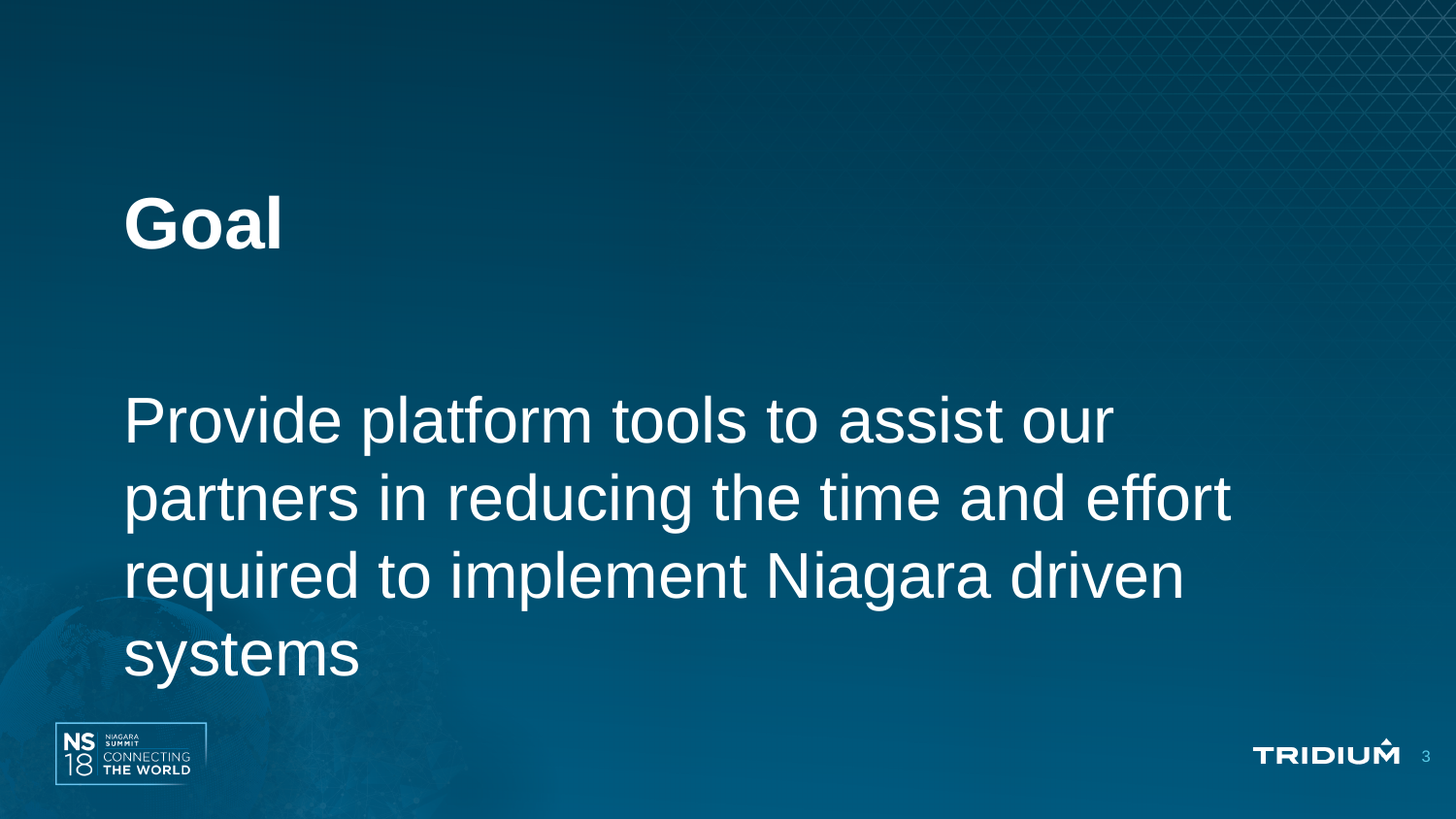

# Goal
Provide platform tools to assist our partners in reducing the time and effort required to implement Niagara driven systems